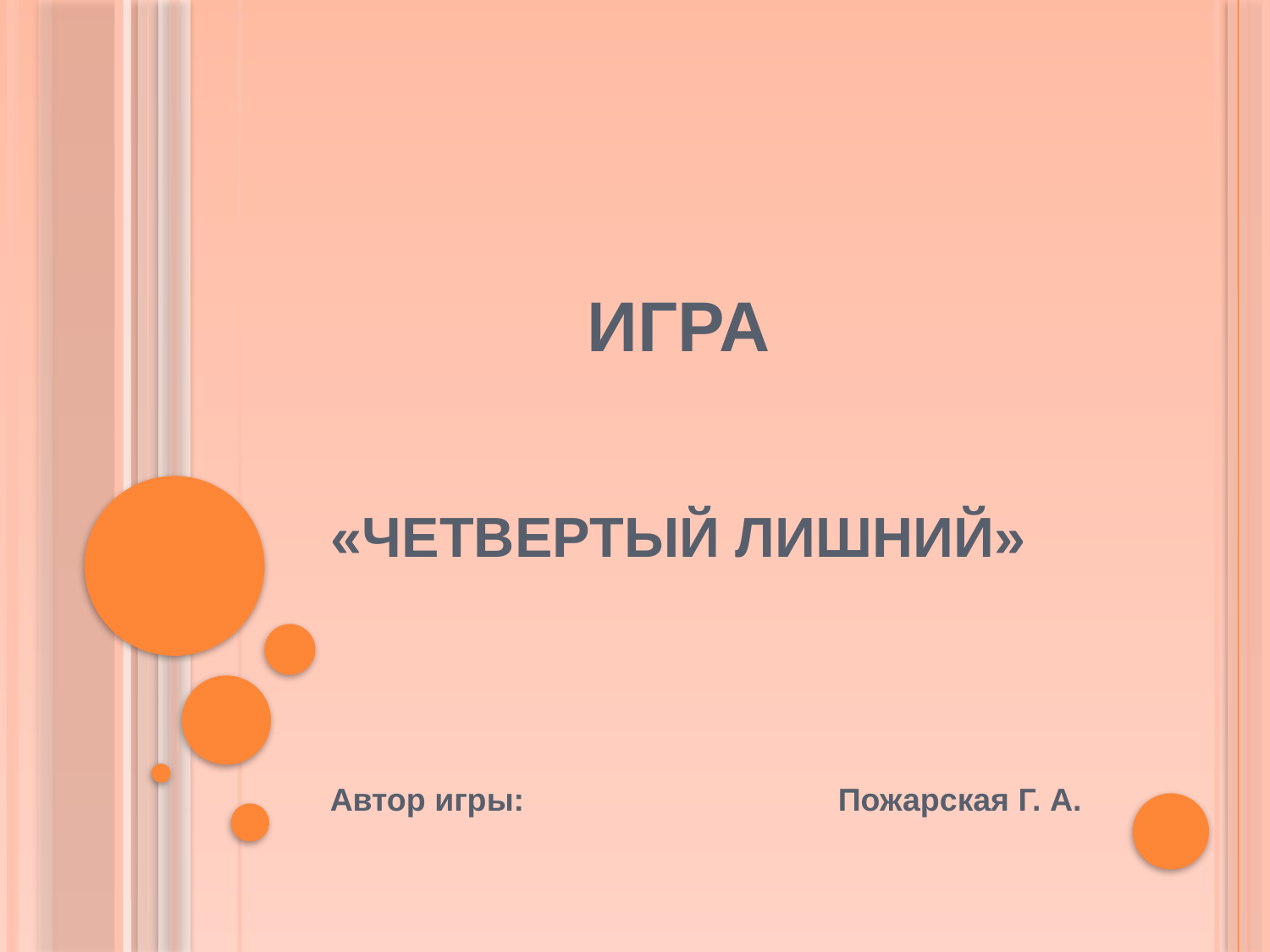

# Игра «Четвертый лишний»
Автор игры:			Пожарская Г. А.